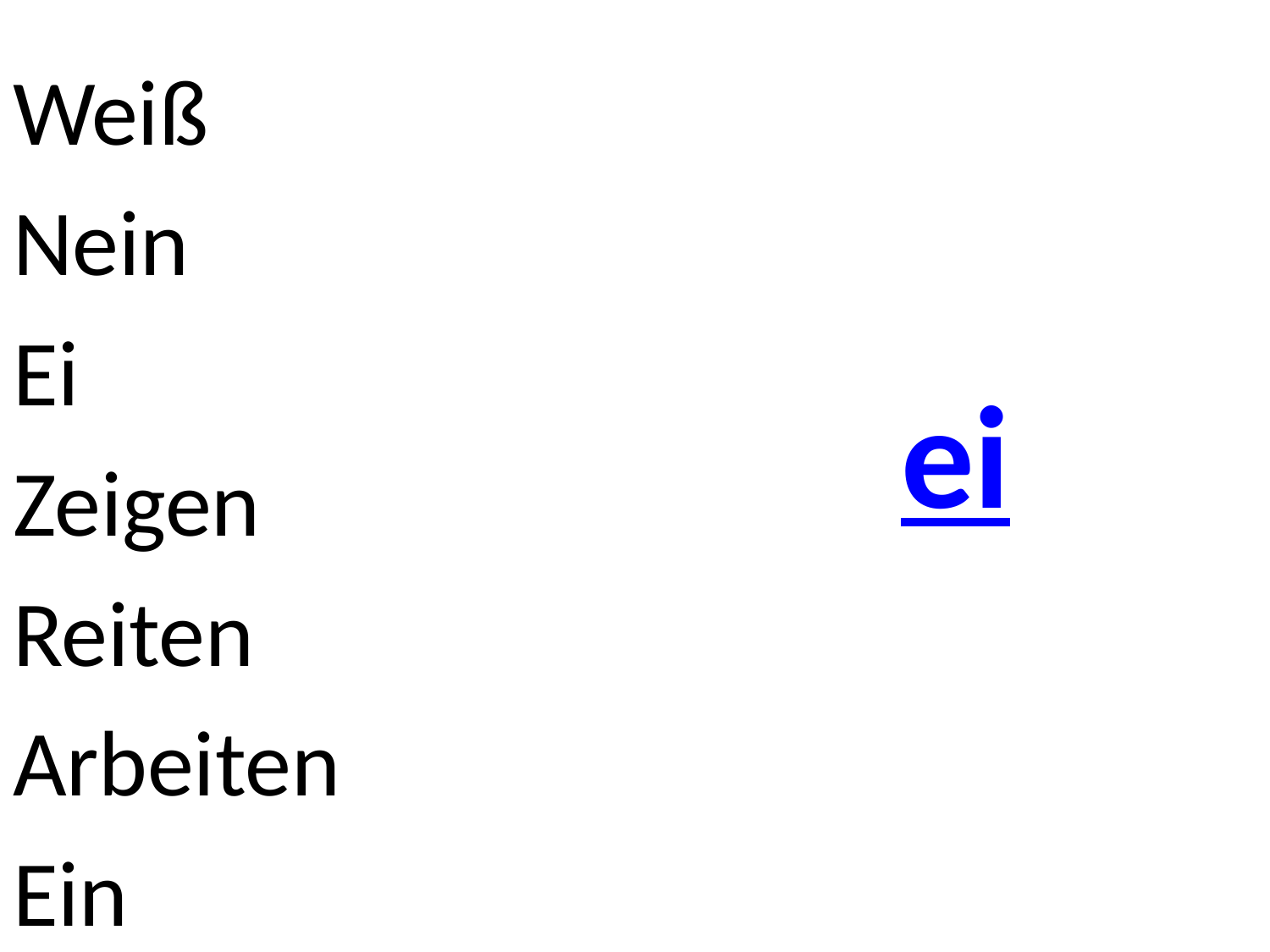

Weiß
Nein
Ei
Zeigen
Reiten
Arbeiten
Ein

# ei